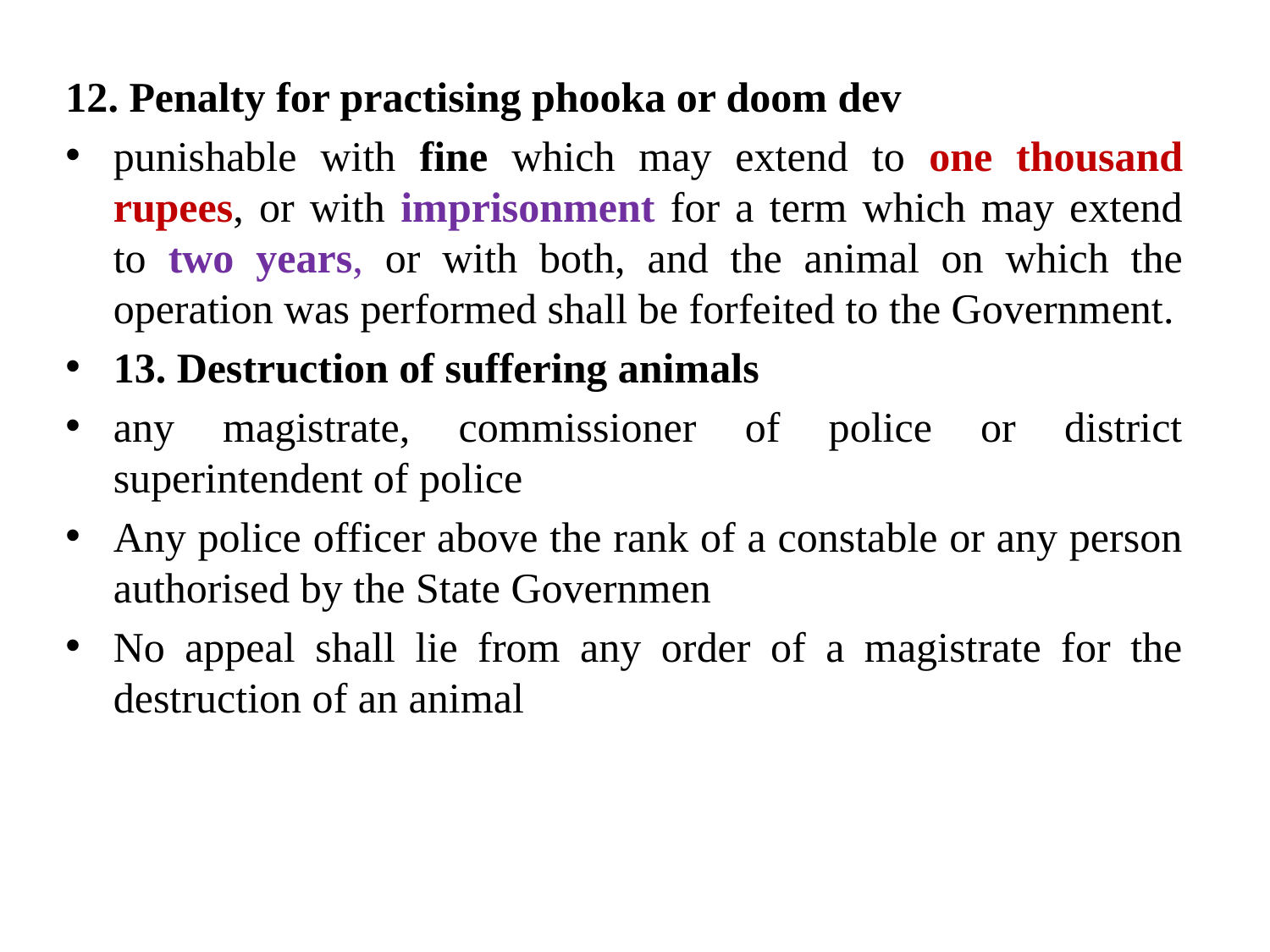

12. Penalty for practising phooka or doom dev
punishable with fine which may extend to one thousand rupees, or with imprisonment for a term which may extend to two years, or with both, and the animal on which the operation was performed shall be forfeited to the Government.
13. Destruction of suffering animals
any magistrate, commissioner of police or district superintendent of police
Any police officer above the rank of a constable or any person authorised by the State Governmen
No appeal shall lie from any order of a magistrate for the destruction of an animal